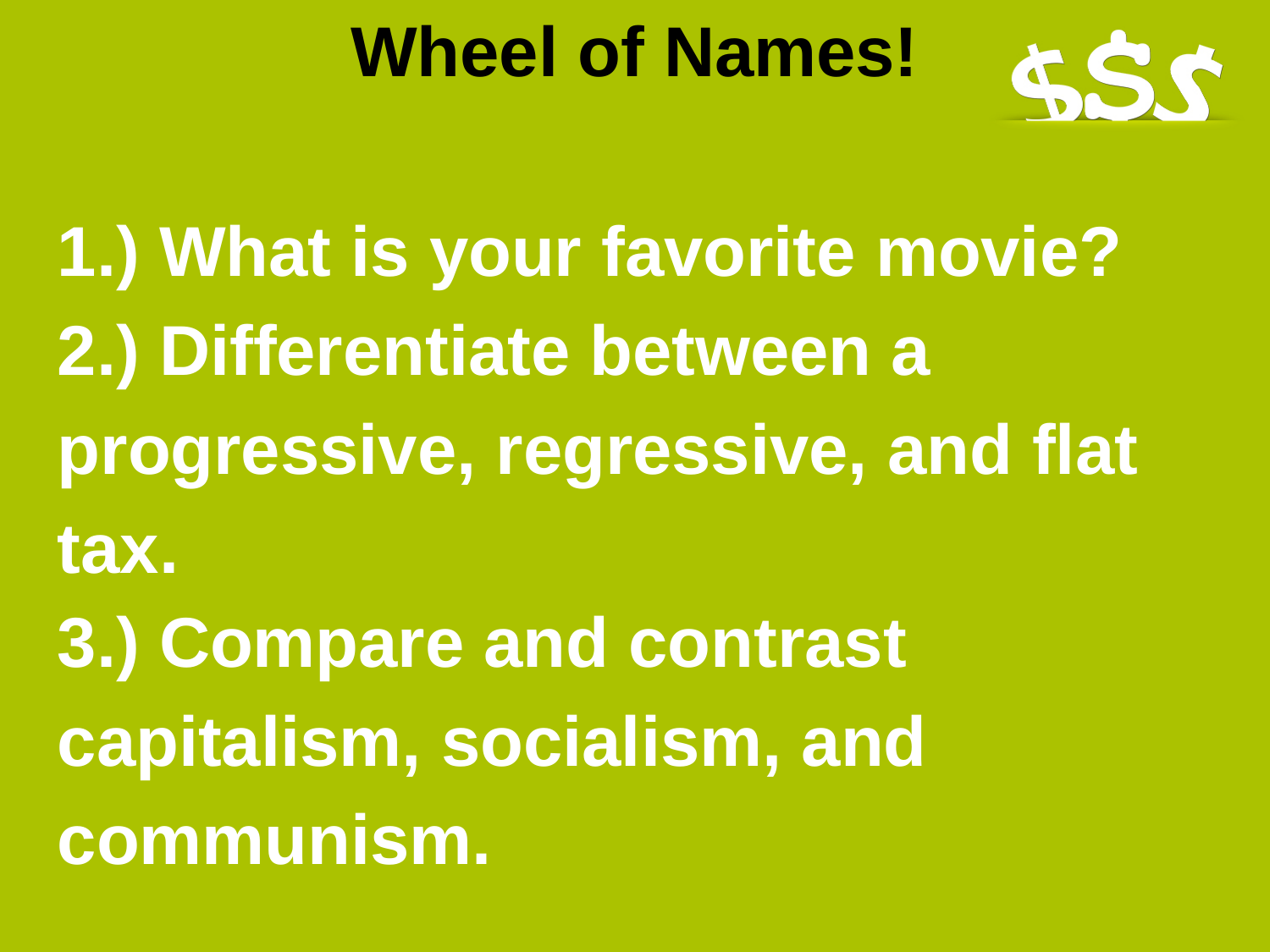

Wheel of Names!
1.) What is your favorite movie?
2.) Differentiate between a
progressive, regressive, and flat
tax.
3.) Compare and contrast
capitalism, socialism, and
communism.